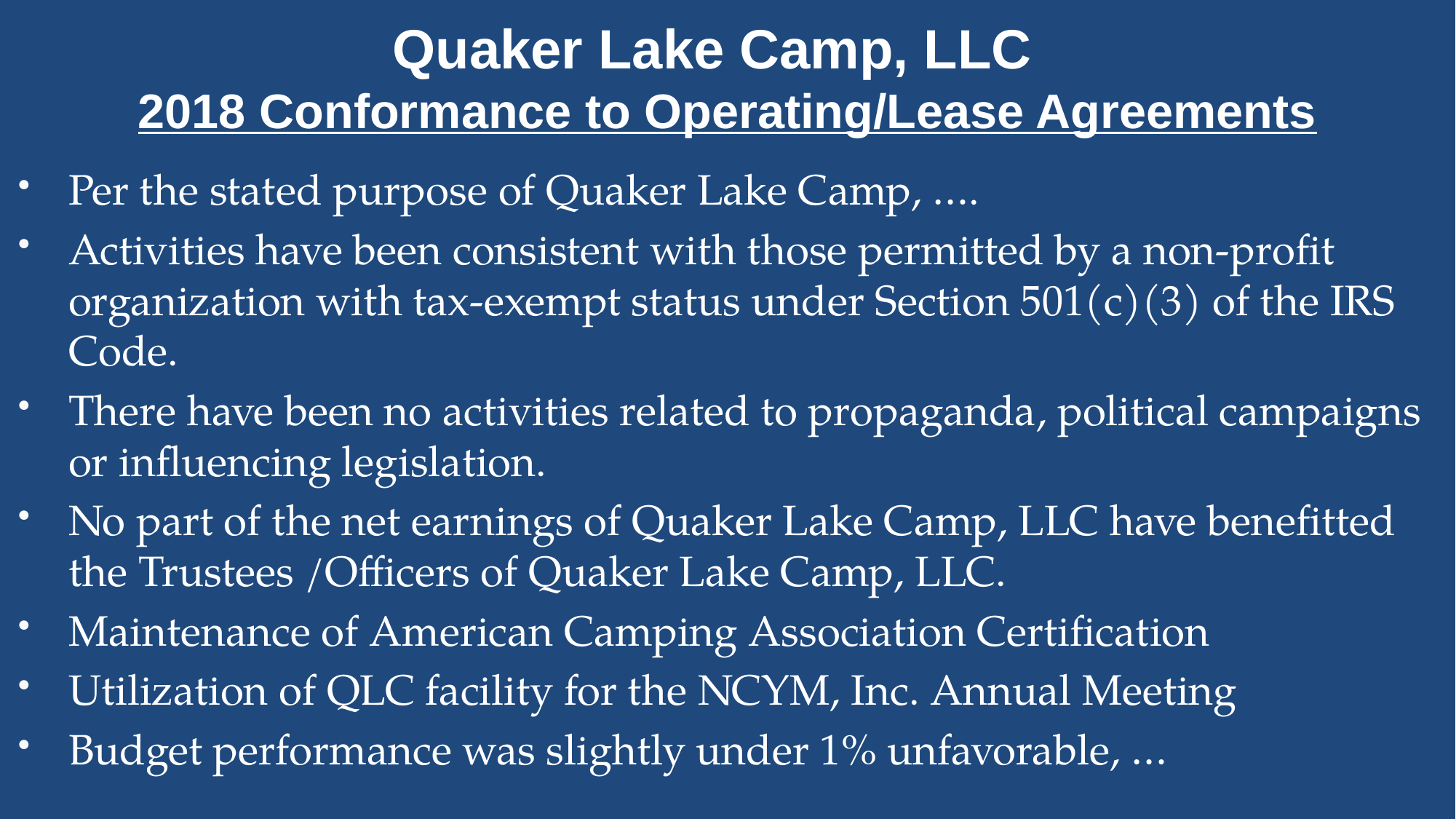

# Quaker Lake Camp, LLC 2018 Conformance to Operating/Lease Agreements
Per the stated purpose of Quaker Lake Camp, ….
Activities have been consistent with those permitted by a non-profit organization with tax-exempt status under Section 501(c)(3) of the IRS Code.
There have been no activities related to propaganda, political campaigns or influencing legislation.
No part of the net earnings of Quaker Lake Camp, LLC have benefitted the Trustees /Officers of Quaker Lake Camp, LLC.
Maintenance of American Camping Association Certification
Utilization of QLC facility for the NCYM, Inc. Annual Meeting
Budget performance was slightly under 1% unfavorable, …